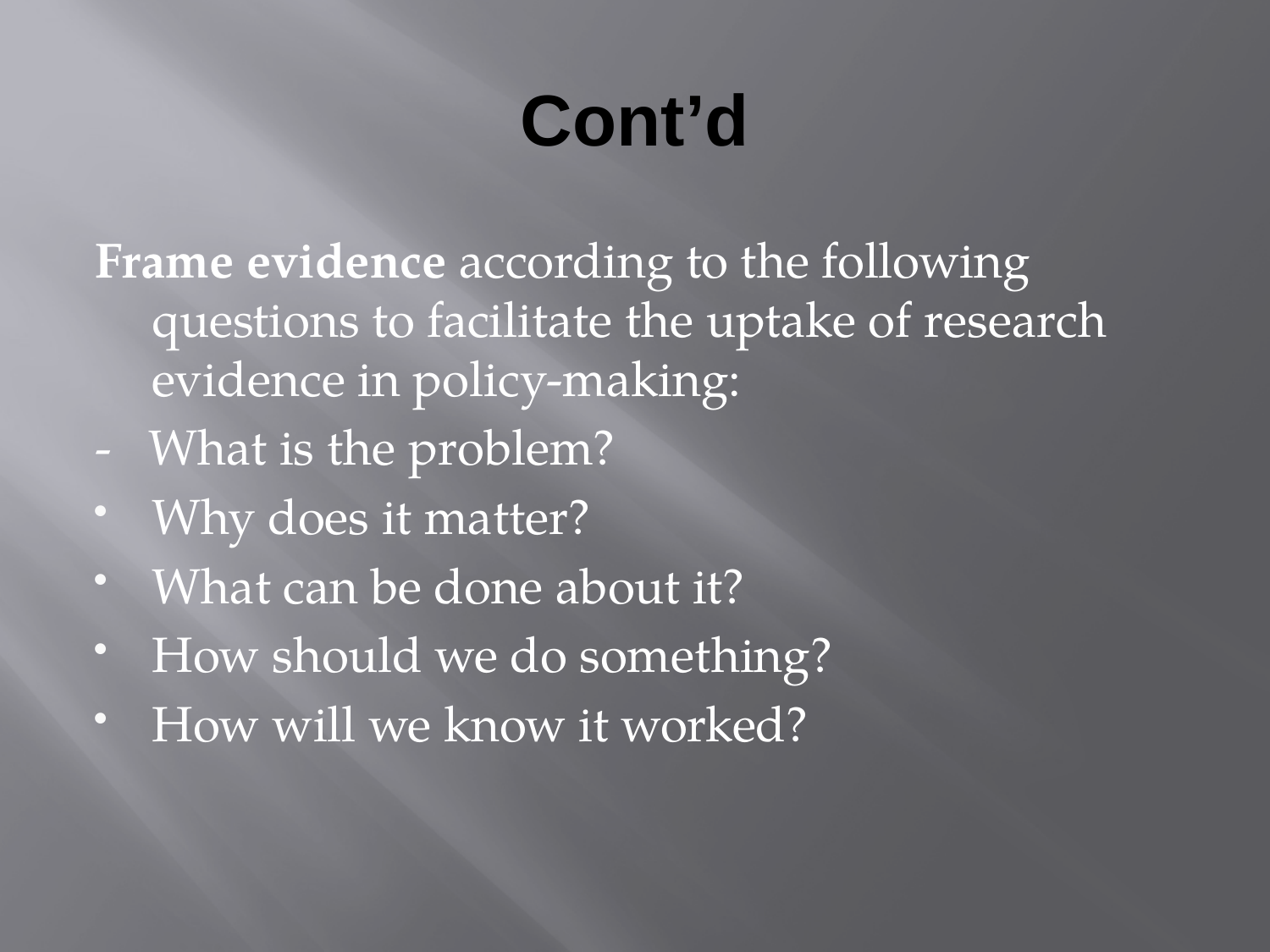

# Cont’d
Frame evidence according to the following questions to facilitate the uptake of research evidence in policy-making:
-   What is the problem?
Why does it matter?
What can be done about it?
How should we do something?
How will we know it worked?